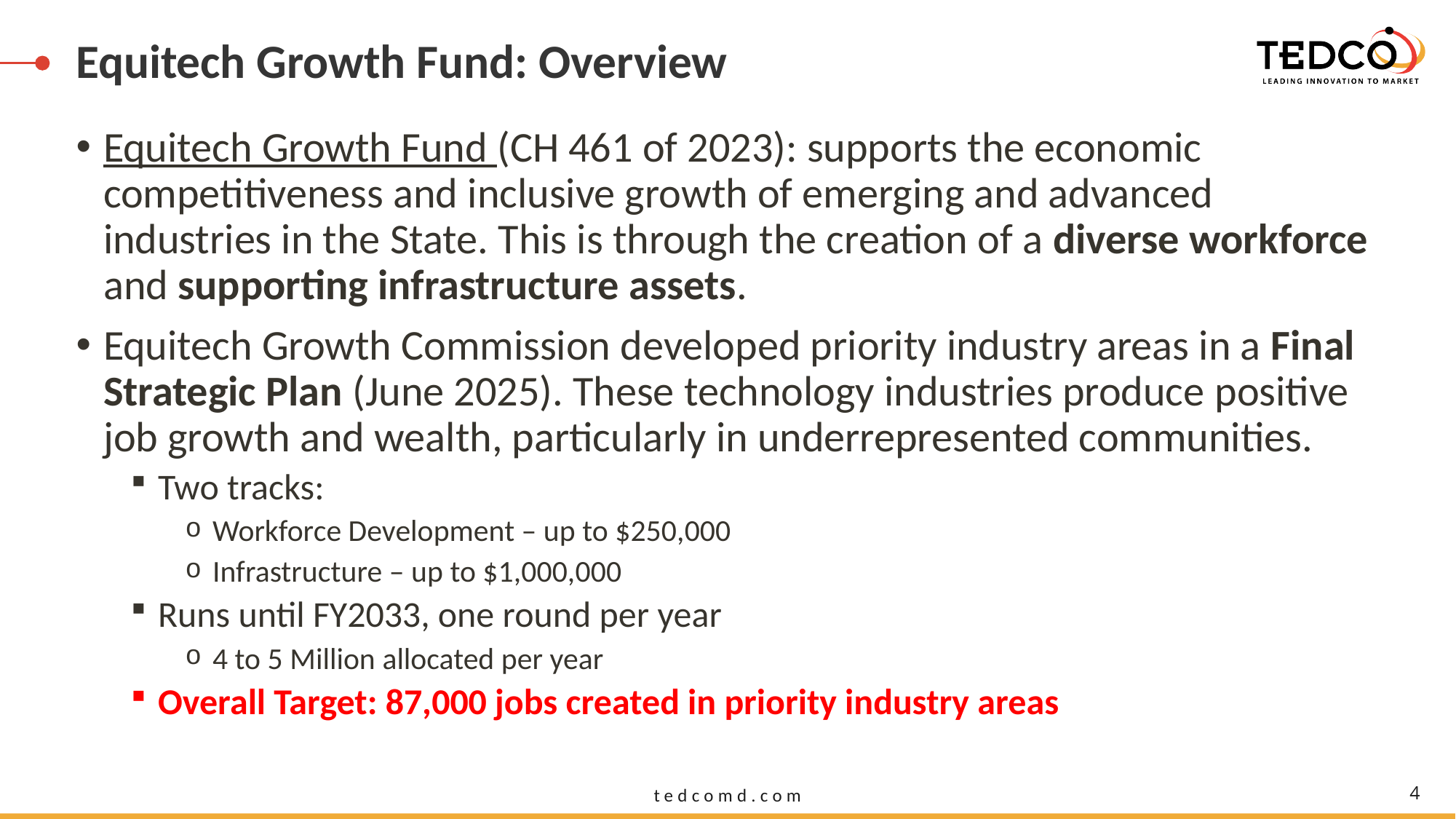

# Equitech Growth Fund: Overview
Equitech Growth Fund (CH 461 of 2023): supports the economic competitiveness and inclusive growth of emerging and advanced industries in the State. This is through the creation of a diverse workforce and supporting infrastructure assets.
Equitech Growth Commission developed priority industry areas in a Final Strategic Plan (June 2025). These technology industries produce positive job growth and wealth, particularly in underrepresented communities.
Two tracks:
Workforce Development – up to $250,000
Infrastructure – up to $1,000,000
Runs until FY2033, one round per year
4 to 5 Million allocated per year
Overall Target: 87,000 jobs created in priority industry areas

4
tedcomd.com